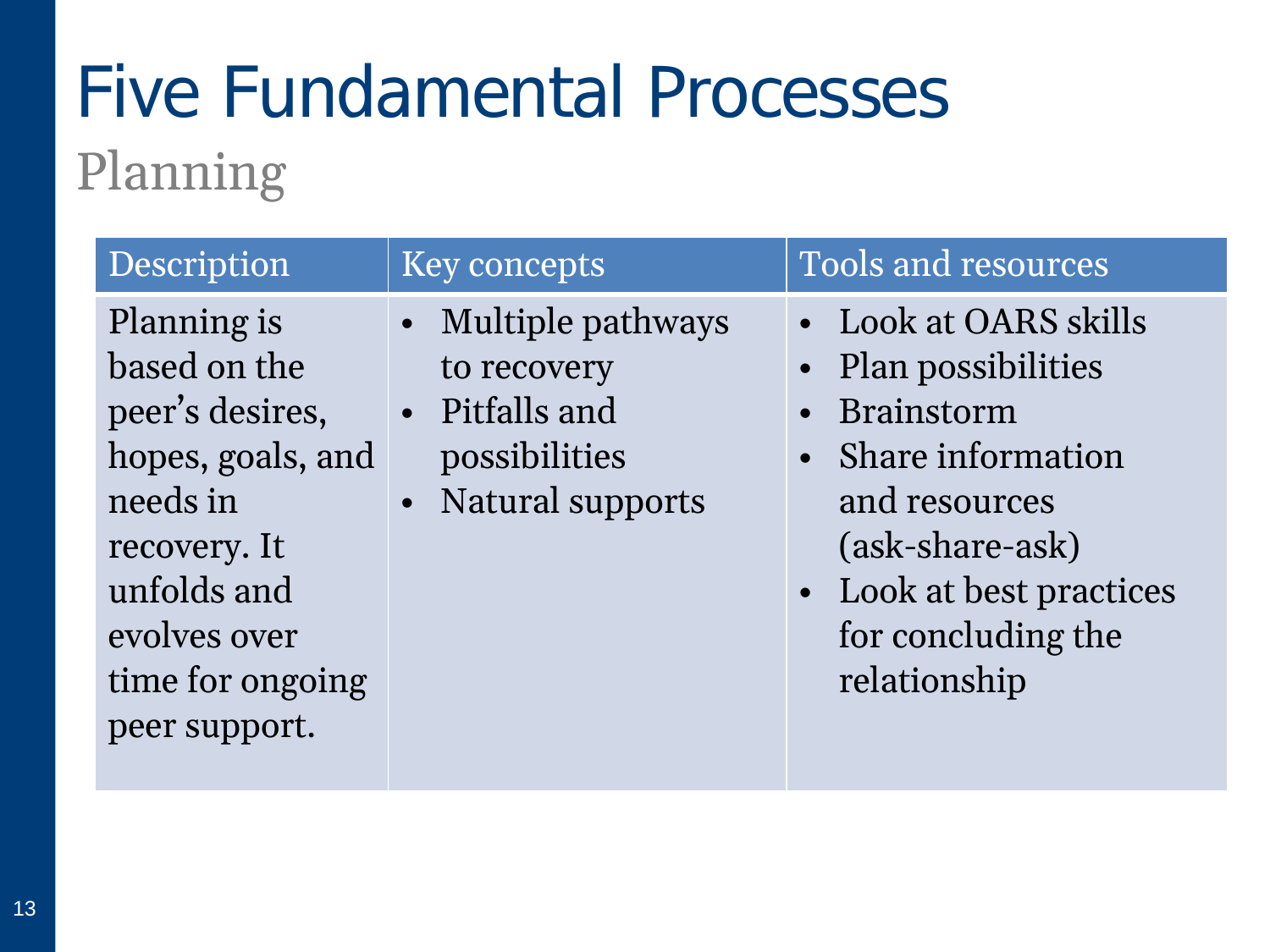

# Five Fundamental Processes
Planning
| Description | Key concepts | Tools and resources |
| --- | --- | --- |
| Planning is based on the peer’s desires, hopes, goals, and needs in recovery. It unfolds and evolves over time for ongoing peer support. | Multiple pathways to recovery Pitfalls and possibilities Natural supports | Look at OARS skills Plan possibilities Brainstorm Share information and resources (ask-share-ask) Look at best practices for concluding the relationship |
13